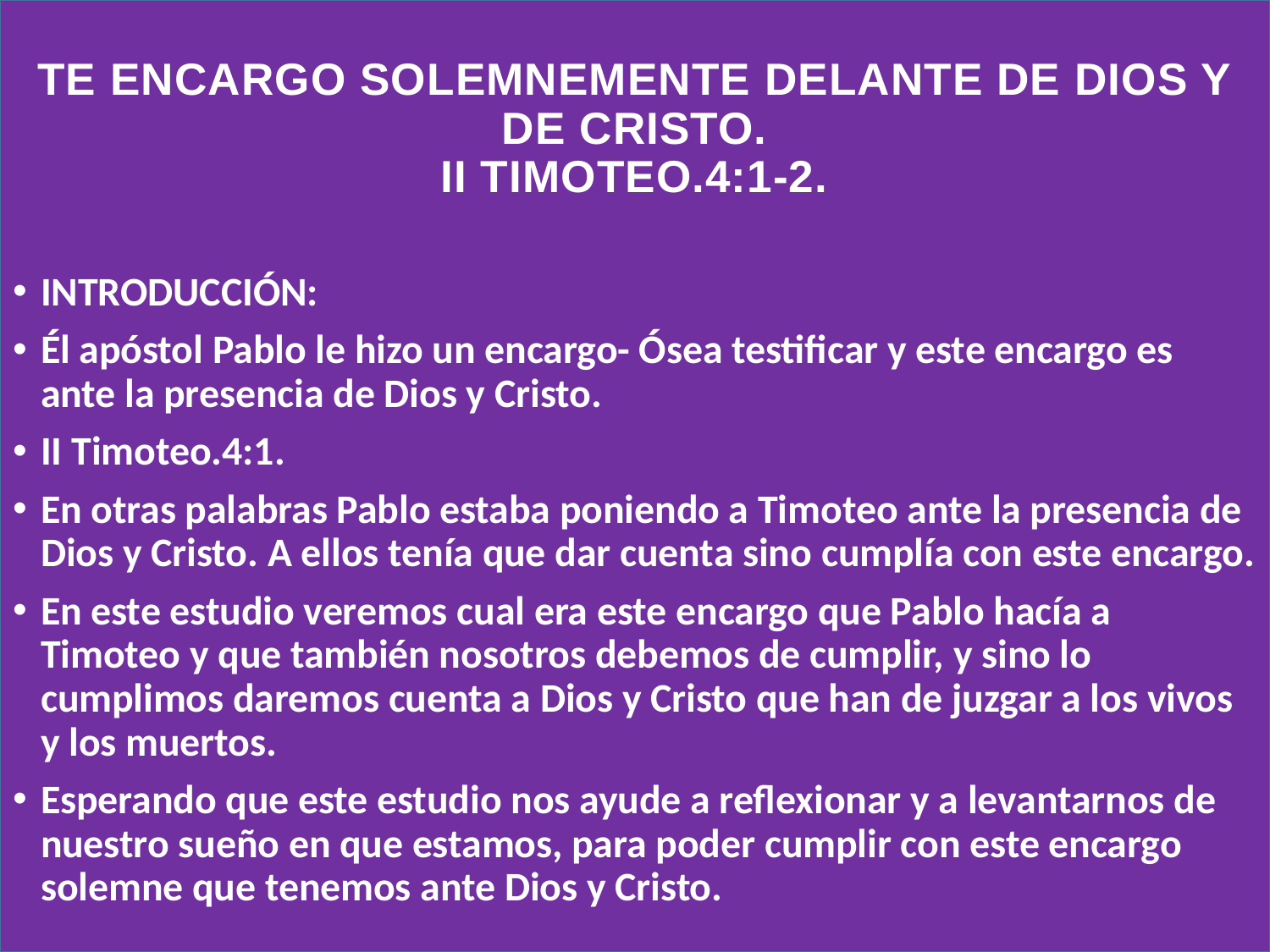

# TE ENCARGO SOLEMNEMENTE DELANTE DE DIOS Y DE CRISTO. II TIMOTEO.4:1-2.
INTRODUCCIÓN:
Él apóstol Pablo le hizo un encargo- Ósea testificar y este encargo es ante la presencia de Dios y Cristo.
II Timoteo.4:1.
En otras palabras Pablo estaba poniendo a Timoteo ante la presencia de Dios y Cristo. A ellos tenía que dar cuenta sino cumplía con este encargo.
En este estudio veremos cual era este encargo que Pablo hacía a Timoteo y que también nosotros debemos de cumplir, y sino lo cumplimos daremos cuenta a Dios y Cristo que han de juzgar a los vivos y los muertos.
Esperando que este estudio nos ayude a reflexionar y a levantarnos de nuestro sueño en que estamos, para poder cumplir con este encargo solemne que tenemos ante Dios y Cristo.